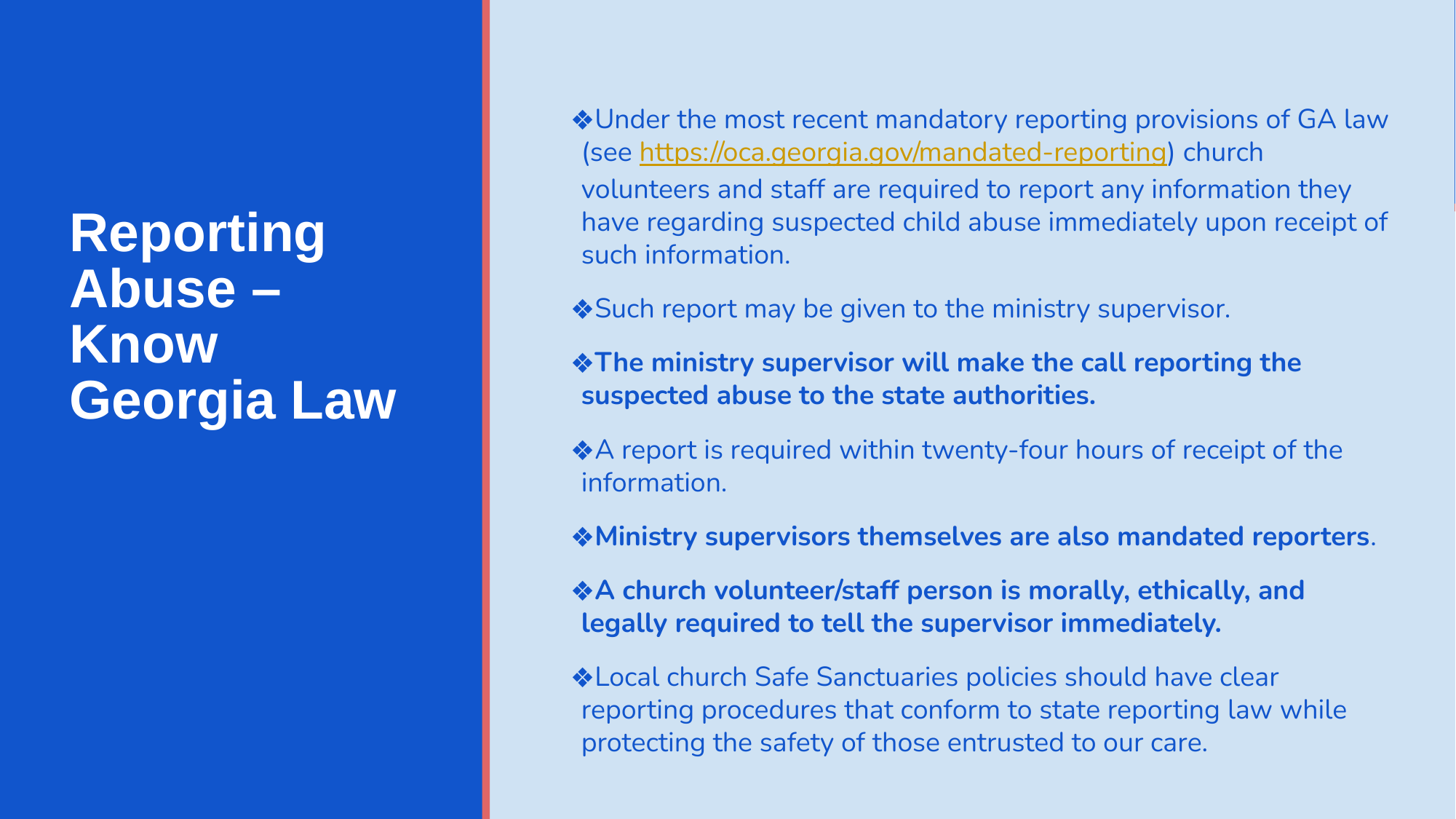

Under the most recent mandatory reporting provisions of GA law (see https://oca.georgia.gov/mandated-reporting) church volunteers and staff are required to report any information they have regarding suspected child abuse immediately upon receipt of such information.
Such report may be given to the ministry supervisor.
The ministry supervisor will make the call reporting the suspected abuse to the state authorities.
A report is required within twenty-four hours of receipt of the information.
Ministry supervisors themselves are also mandated reporters.
A church volunteer/staff person is morally, ethically, and legally required to tell the supervisor immediately.
Local church Safe Sanctuaries policies should have clear reporting procedures that conform to state reporting law while protecting the safety of those entrusted to our care.
# Reporting Abuse – Know Georgia Law